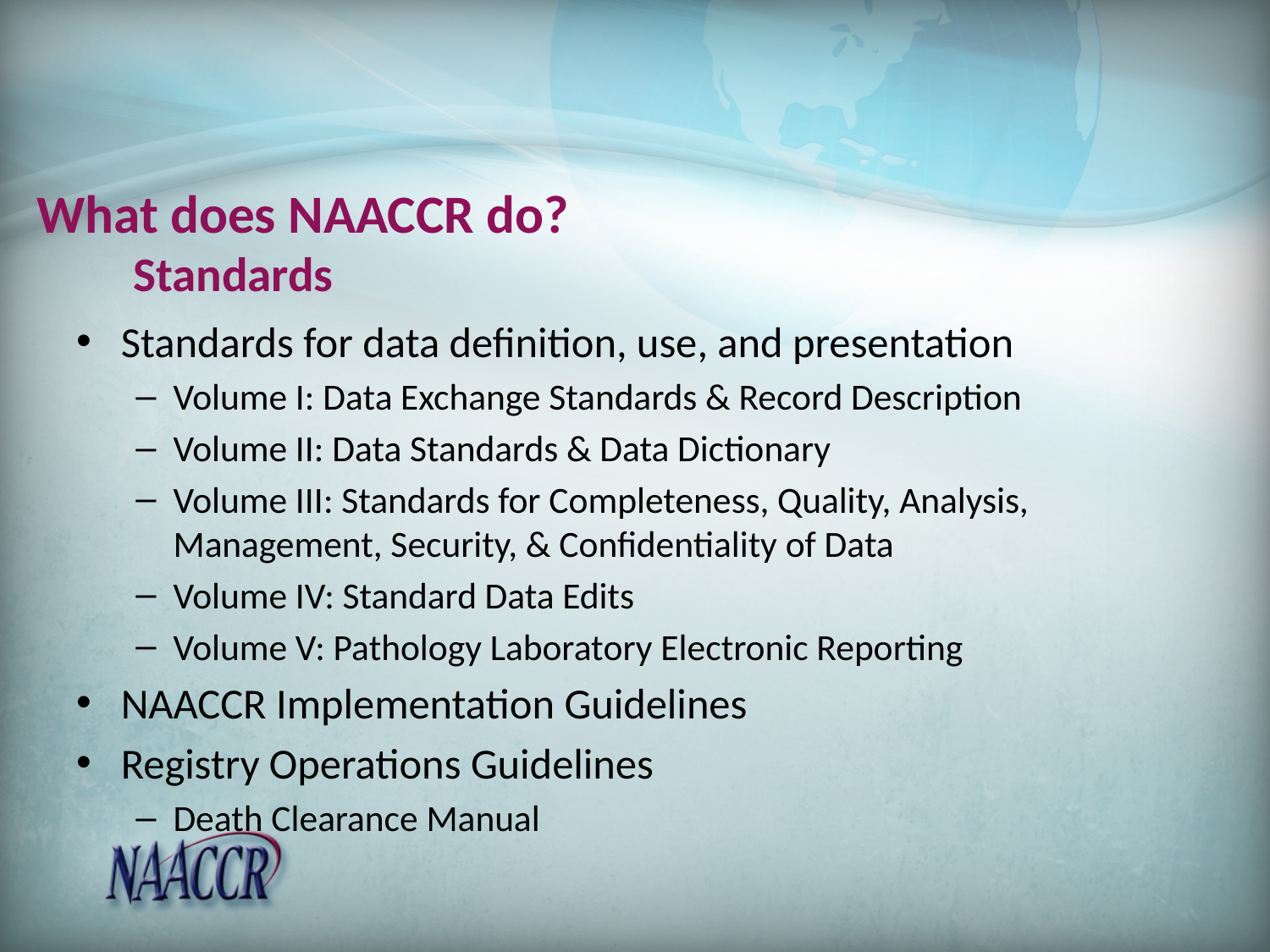

# What does NAACCR do? Standards
Standards for data definition, use, and presentation
Volume I: Data Exchange Standards & Record Description
Volume II: Data Standards & Data Dictionary
Volume III: Standards for Completeness, Quality, Analysis, Management, Security, & Confidentiality of Data
Volume IV: Standard Data Edits
Volume V: Pathology Laboratory Electronic Reporting
NAACCR Implementation Guidelines
Registry Operations Guidelines
Death Clearance Manual